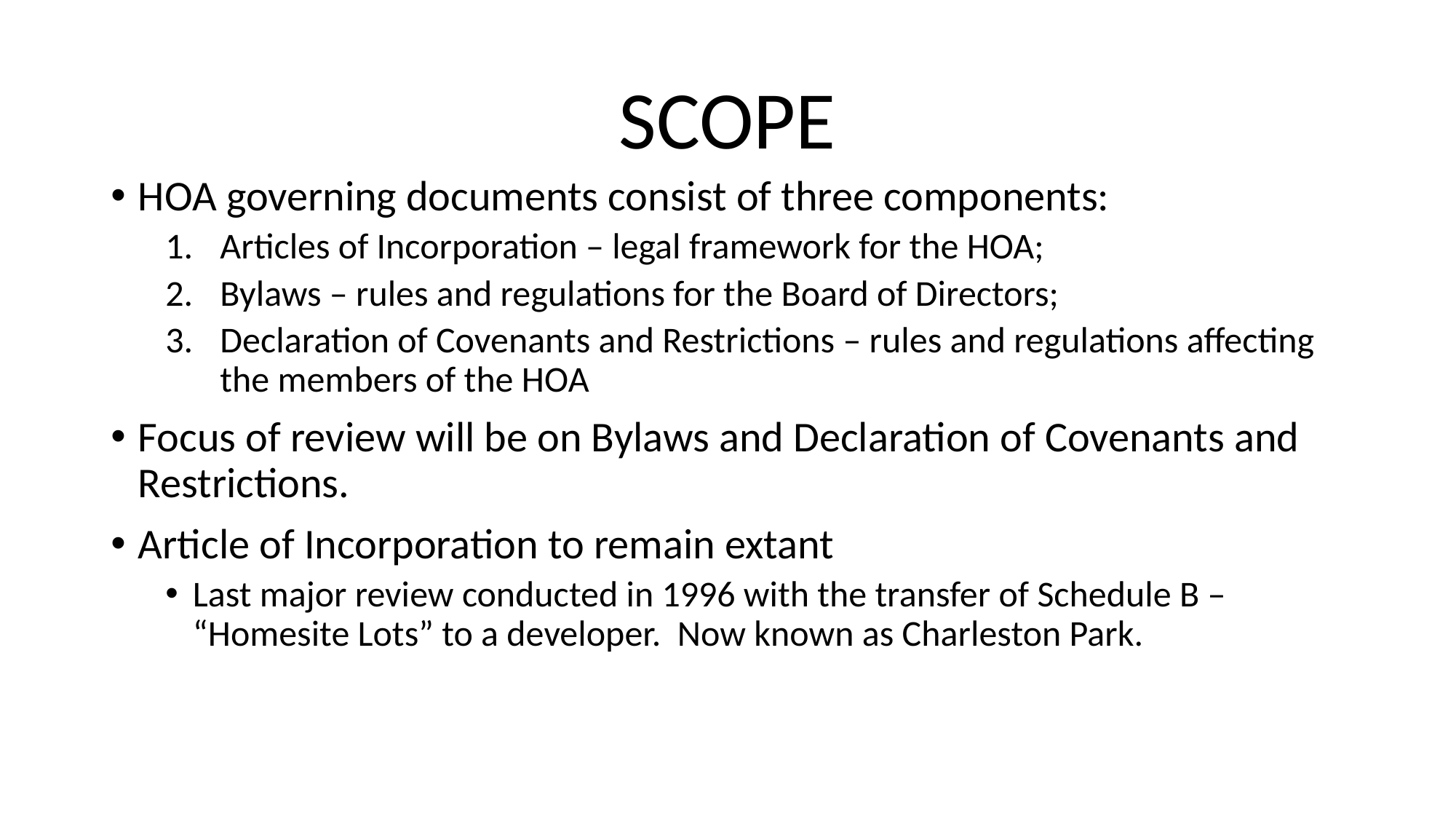

# SCOPE
HOA governing documents consist of three components:
Articles of Incorporation – legal framework for the HOA;
Bylaws – rules and regulations for the Board of Directors;
Declaration of Covenants and Restrictions – rules and regulations affecting the members of the HOA
Focus of review will be on Bylaws and Declaration of Covenants and Restrictions.
Article of Incorporation to remain extant
Last major review conducted in 1996 with the transfer of Schedule B – “Homesite Lots” to a developer.  Now known as Charleston Park.